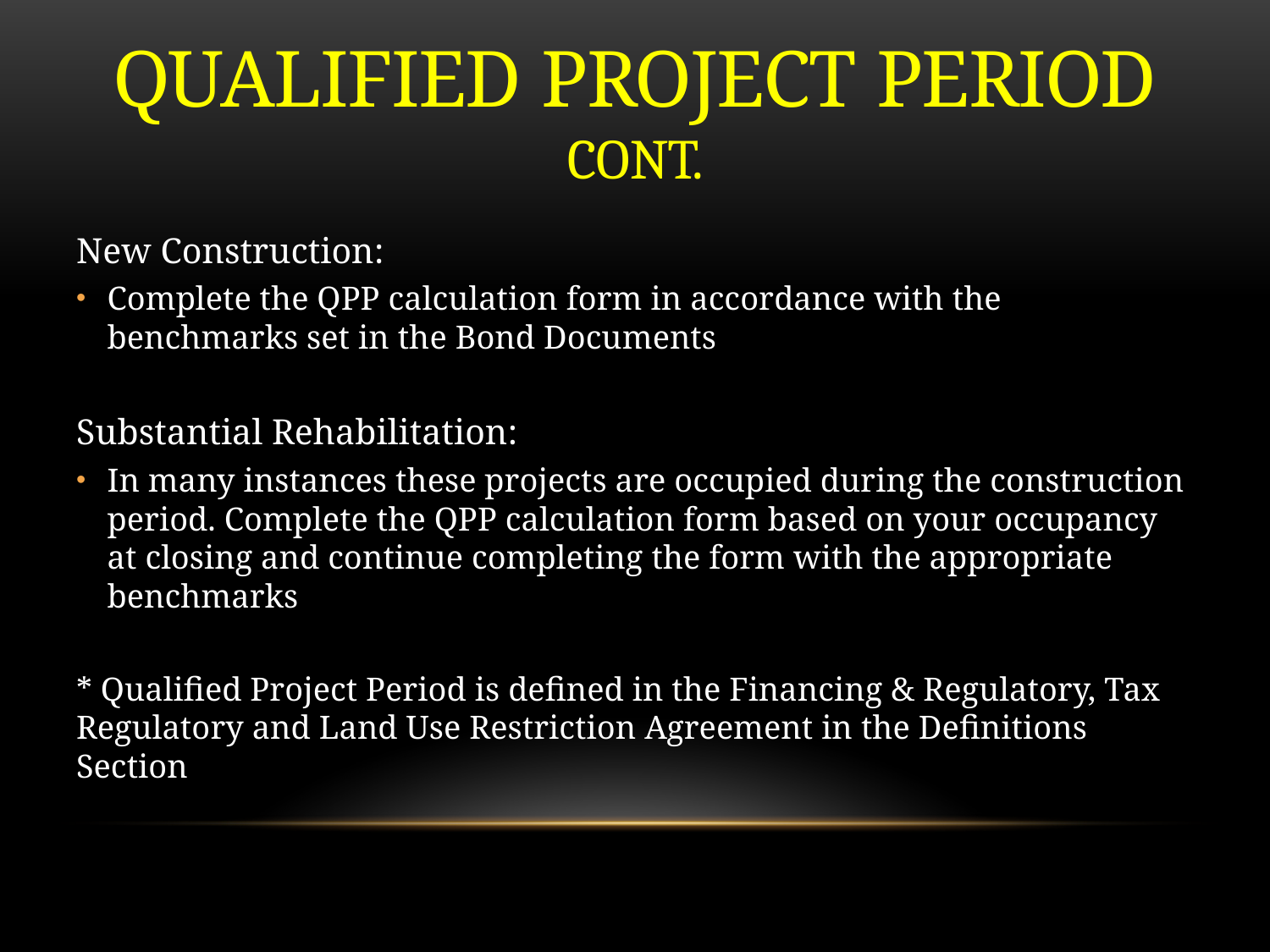

# QUALIFIED PROJECT PERIOD CONT.
New Construction:
Complete the QPP calculation form in accordance with the benchmarks set in the Bond Documents

Substantial Rehabilitation:
In many instances these projects are occupied during the construction period. Complete the QPP calculation form based on your occupancy at closing and continue completing the form with the appropriate benchmarks

* Qualified Project Period is defined in the Financing & Regulatory, Tax Regulatory and Land Use Restriction Agreement in the Definitions Section